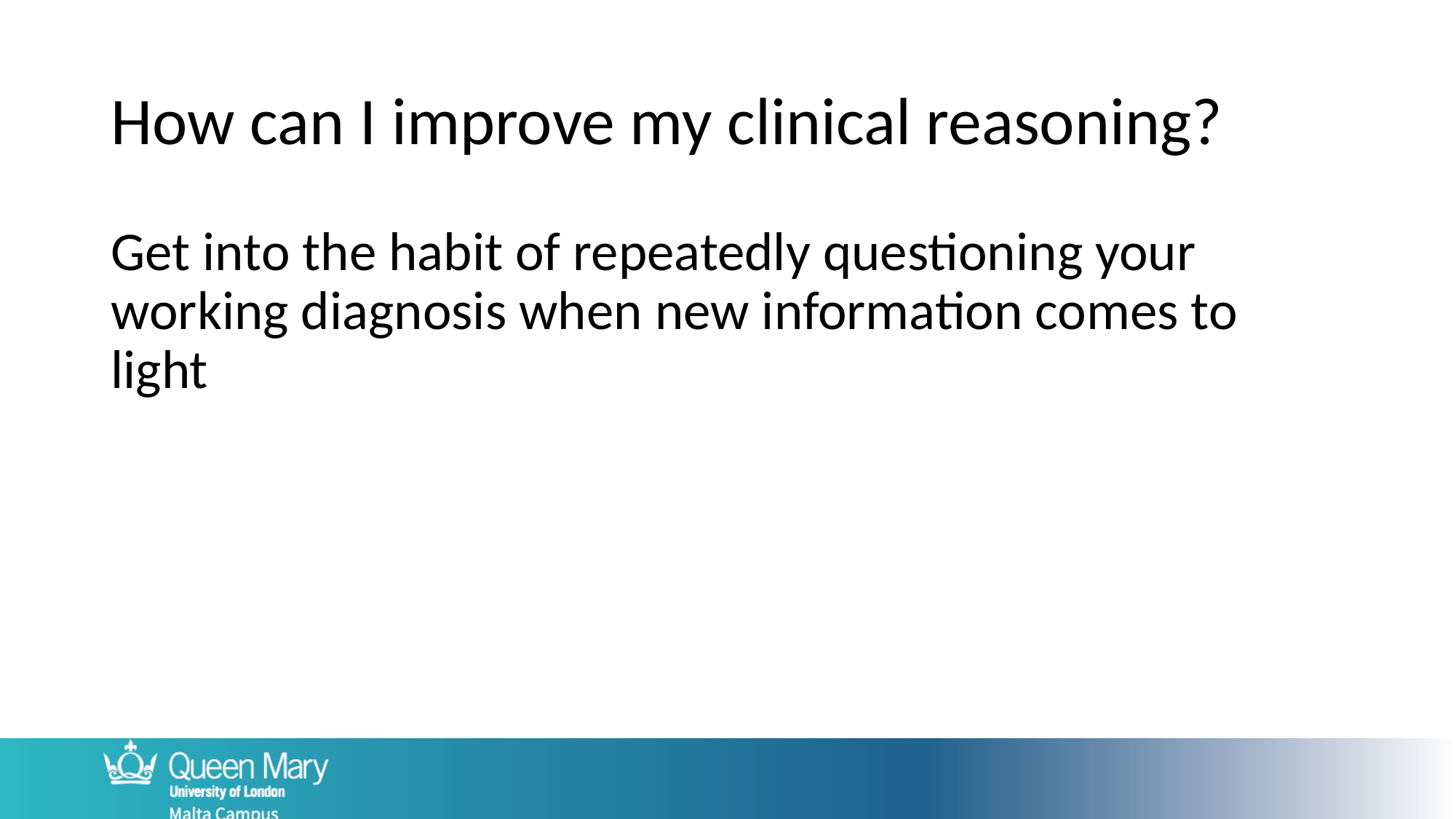

# How can I improve my clinical reasoning?
Get into the habit of repeatedly questioning your working diagnosis when new information comes to light